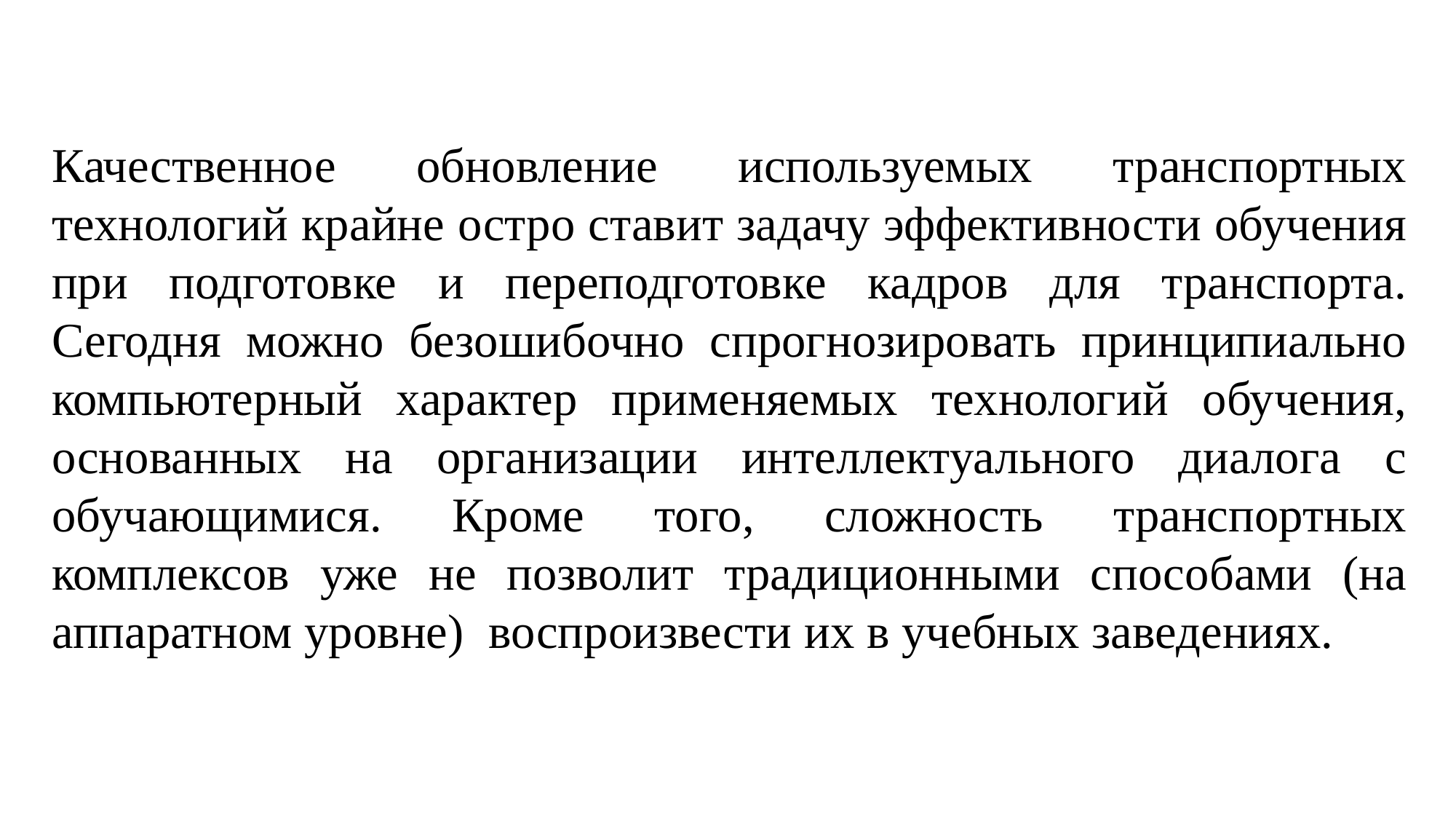

Качественное обновление используемых транспортных технологий крайне остро ставит задачу эффективности обучения при подготовке и переподготовке кадров для транспорта. Сегодня можно безошибочно спрогнозировать принципиально компьютерный характер применяемых технологий обучения, основанных на организации интеллектуального диалога с обучающимися. Кроме того, сложность транспортных комплексов уже не позволит традиционными способами (на аппаратном уровне)  воспроизвести их в учебных заведениях.